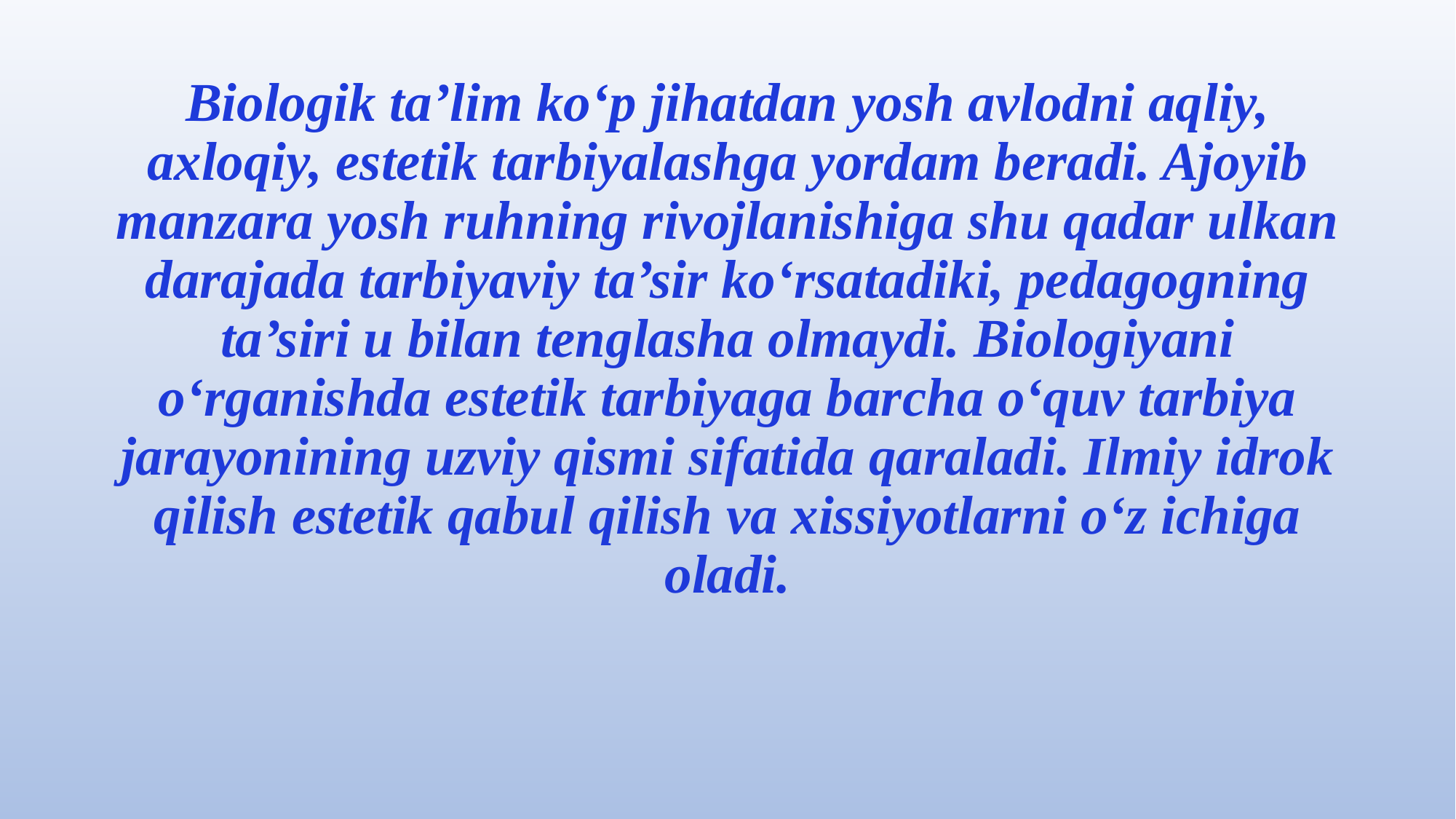

# Biologik ta’lim ko‘p jihatdan yosh avlodni aqliy, axloqiy, estetik tarbiyalashga yordam beradi. Ajoyib manzara yosh ruhning rivojlanishiga shu qadar ulkan darajada tarbiyaviy ta’sir ko‘rsatadiki, pedagogning ta’siri u bilan tenglasha olmaydi. Biologiyani o‘rganishda estetik tarbiyaga barcha o‘quv tarbiya jarayonining uzviy qismi sifatida qaraladi. Ilmiy idrok qilish estetik qabul qilish va xissiyotlarni o‘z ichiga oladi.